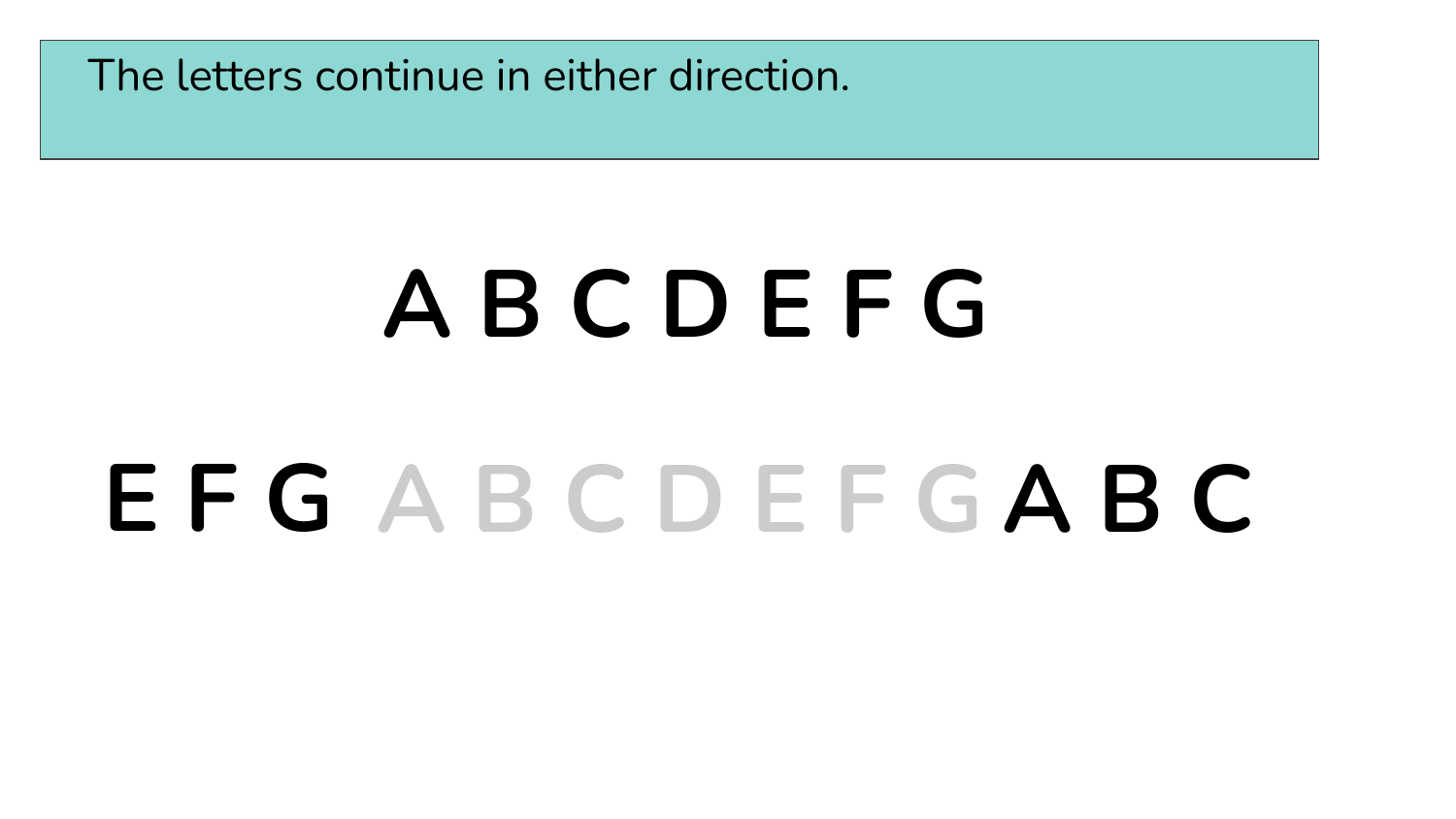

The letters continue in either direction.

A B C D E F G
E F G
A B C D E F G
A B C